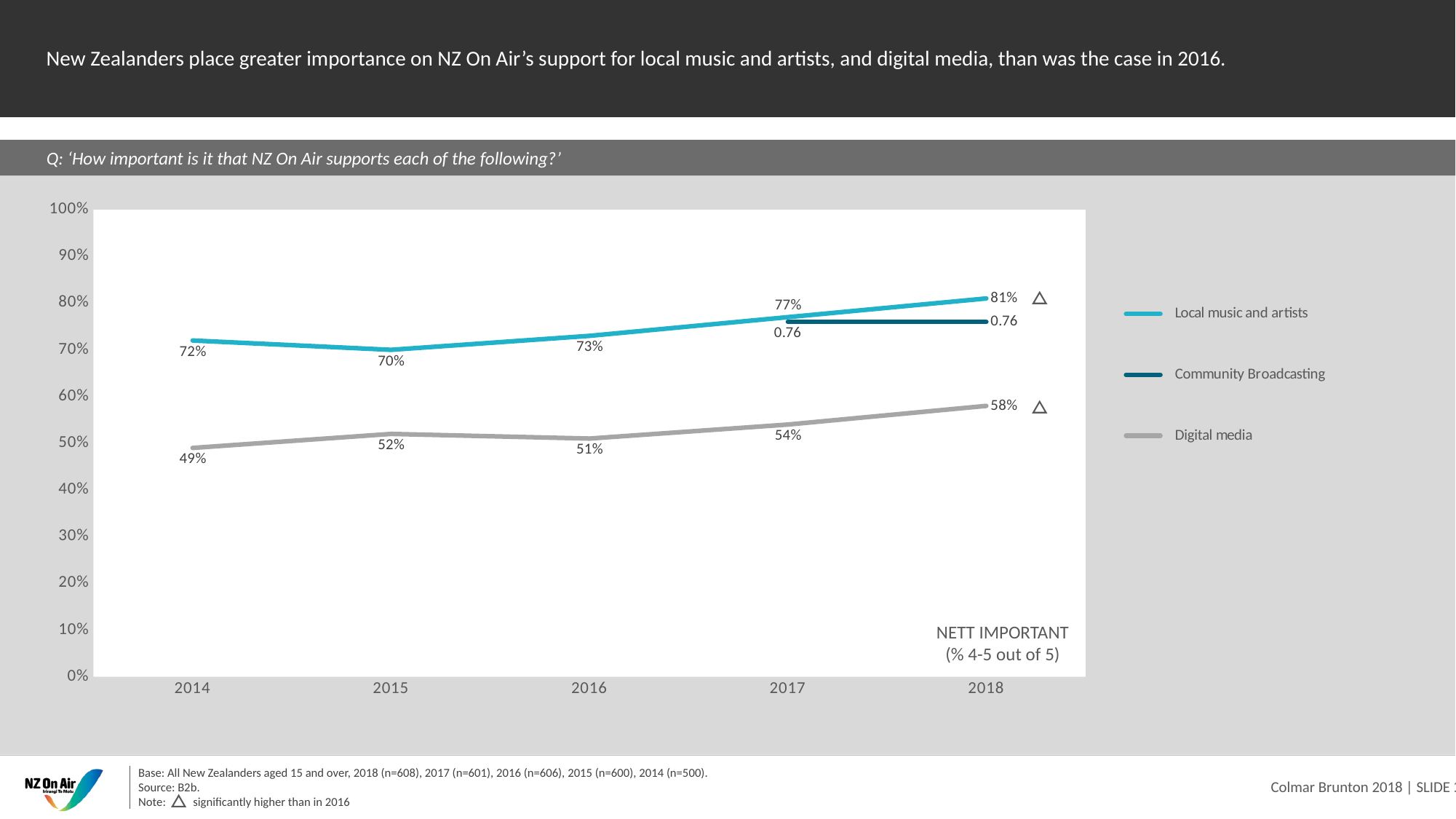

# New Zealanders place greater importance on NZ On Air’s support for local music and artists, and digital media, than was the case in 2016.
Q: ‘How important is it that NZ On Air supports each of the following?’

### Chart

| Category |    Local music and artists |    Community Broadcasting |    Digital media  |
|---|---|---|---|
| 2014 | 0.72 | None | 0.49 |
| 2015 | 0.7 | None | 0.52 |
| 2016 | 0.73 | None | 0.51 |
| 2017 | 0.77 | 0.76 | 0.54 |
| 2018 | 0.81 | 0.76 | 0.58 |

NETT IMPORTANT
(% 4-5 out of 5)
Base: All New Zealanders aged 15 and over, 2018 (n=608), 2017 (n=601), 2016 (n=606), 2015 (n=600), 2014 (n=500).
Source: B2b.
Note:          significantly higher than in 2016